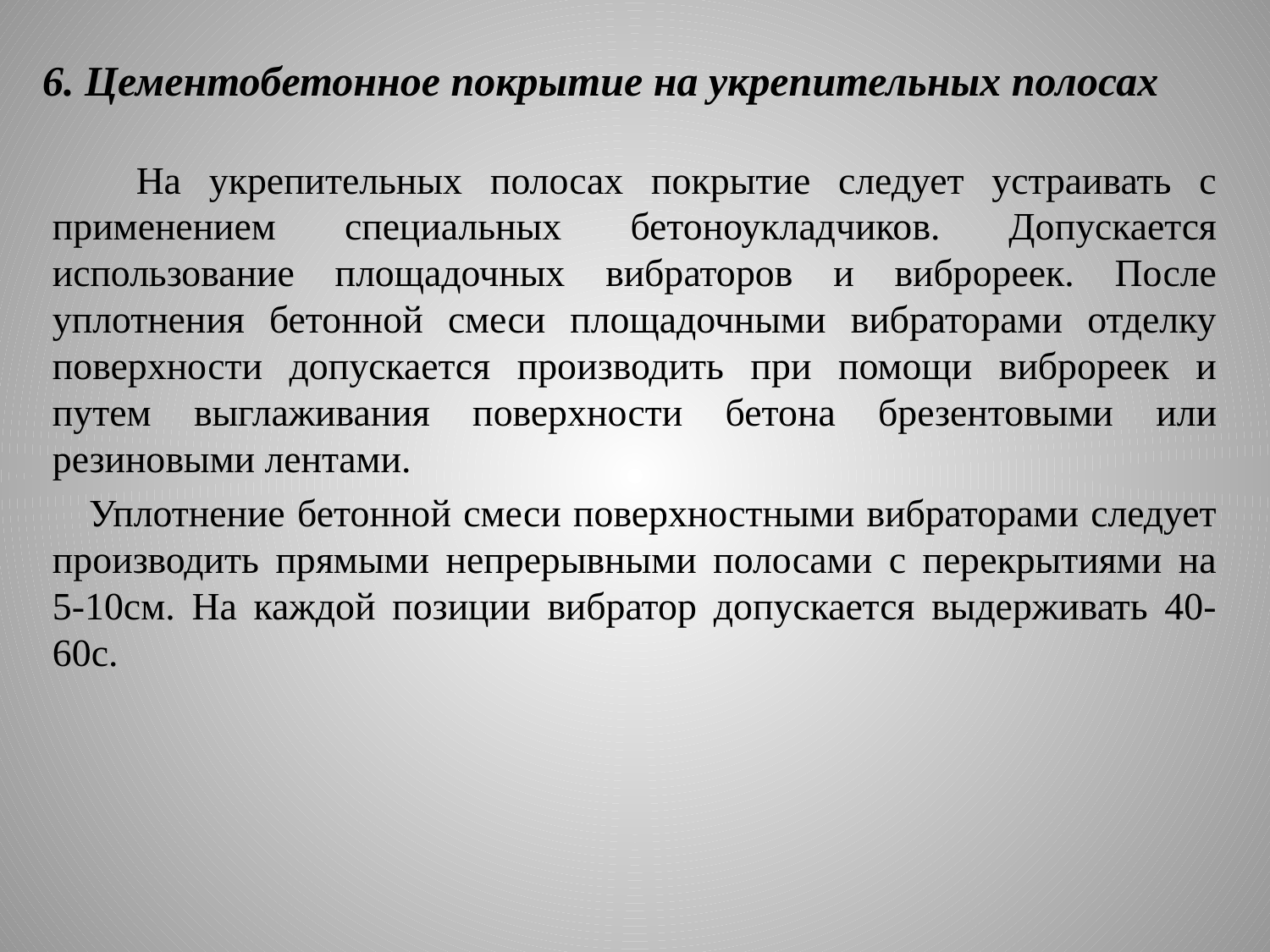

# 6. Цементобетонное покрытие на укрепительных полосах
   На укрепительных полосах покрытие следует устраивать с применением специальных бетоноукладчиков. Допускается использование площадочных вибраторов и виброреек. После уплотнения бетонной смеси площадочными вибраторами отделку поверхности допускается производить при помощи виброреек и путем выглаживания поверхности бетона брезентовыми или резиновыми лентами.
   Уплотнение бетонной смеси поверхностными вибраторами следует производить прямыми непрерывными полосами с перекрытиями на 5-10см. На каждой позиции вибратор допускается выдерживать 40-60с.